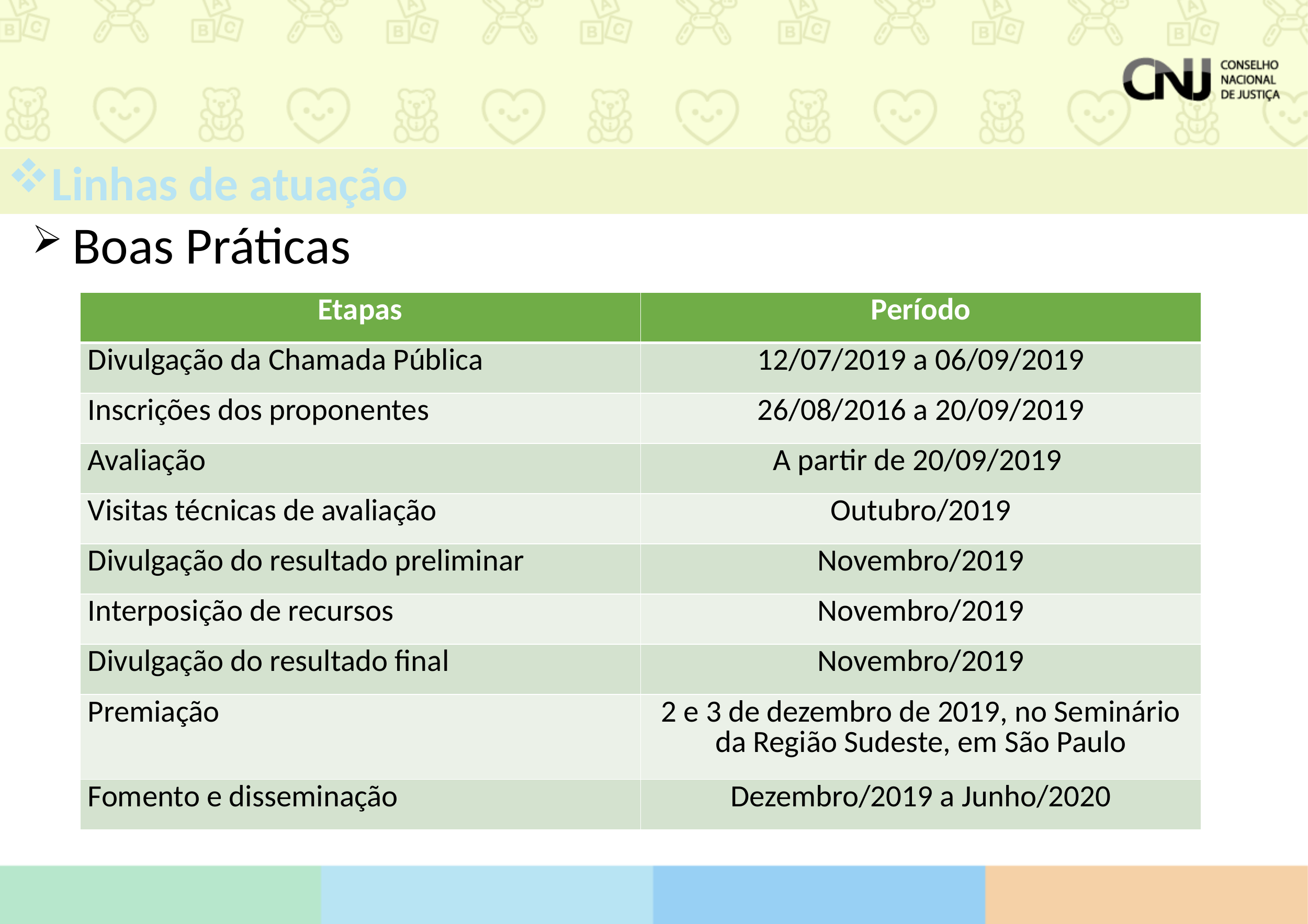

Linhas de atuação
 Boas Práticas

| Etapas | Período |
| --- | --- |
| Divulgação da Chamada Pública | 12/07/2019 a 06/09/2019 |
| Inscrições dos proponentes | 26/08/2016 a 20/09/2019 |
| Avaliação | A partir de 20/09/2019 |
| Visitas técnicas de avaliação | Outubro/2019 |
| Divulgação do resultado preliminar | Novembro/2019 |
| Interposição de recursos | Novembro/2019 |
| Divulgação do resultado final | Novembro/2019 |
| Premiação | 2 e 3 de dezembro de 2019, no Seminário da Região Sudeste, em São Paulo |
| Fomento e disseminação | Dezembro/2019 a Junho/2020 |